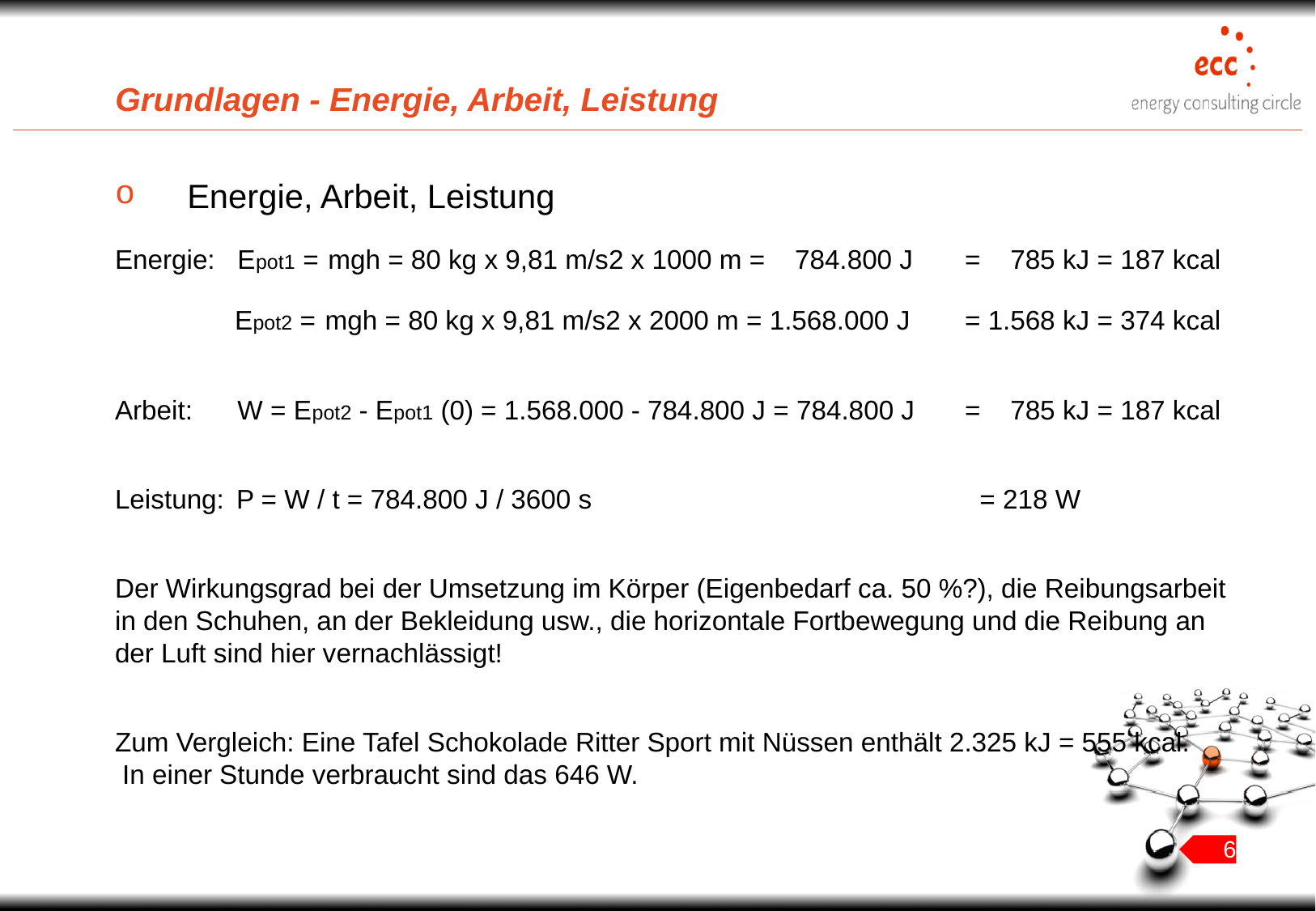

# Grundlagen - Energie, Arbeit, Leistung
Energie, Arbeit, Leistung
Energie:   Epot1 = mgh = 80 kg x 9,81 m/s2 x 1000 m =    784.800 J    	=    785 kJ = 187 kcal
                Epot2 = mgh = 80 kg x 9,81 m/s2 x 2000 m = 1.568.000 J 	= 1.568 kJ = 374 kcal

Arbeit:      W = Epot2 - Epot1 (0) = 1.568.000 - 784.800 J = 784.800 J 	=    785 kJ = 187 kcal

Leistung:	P = W / t = 784.800 J / 3600 s 			             	  = 218 W

Der Wirkungsgrad bei der Umsetzung im Körper (Eigenbedarf ca. 50 %?), die Reibungsarbeit in den Schuhen, an der Bekleidung usw., die horizontale Fortbewegung und die Reibung an der Luft sind hier vernachlässigt!

Zum Vergleich: Eine Tafel Schokolade Ritter Sport mit Nüssen enthält 2.325 kJ = 555 kcal.       In einer Stunde verbraucht sind das 646 W.